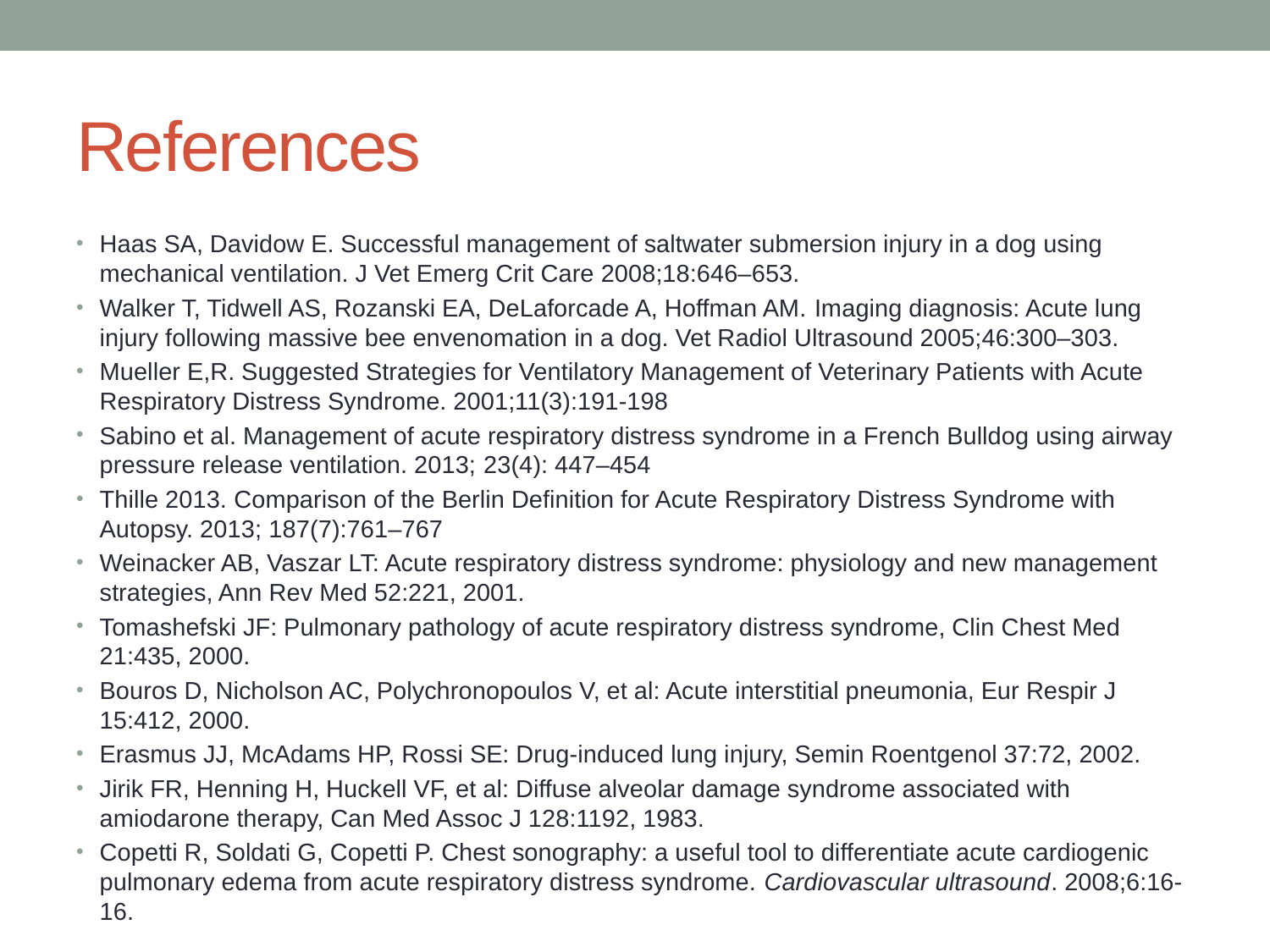

# References
Haas SA, Davidow E. Successful management of saltwater submersion injury in a dog using mechanical ventilation. J Vet Emerg Crit Care 2008;18:646–653.
Walker T, Tidwell AS, Rozanski EA, DeLaforcade A, Hoffman AM. Imaging diagnosis: Acute lung injury following massive bee envenomation in a dog. Vet Radiol Ultrasound 2005;46:300–303.
Mueller E,R. Suggested Strategies for Ventilatory Management of Veterinary Patients with Acute Respiratory Distress Syndrome. 2001;11(3):191-198
Sabino et al. Management of acute respiratory distress syndrome in a French Bulldog using airway pressure release ventilation. 2013; 23(4): 447–454
Thille 2013. Comparison of the Berlin Definition for Acute Respiratory Distress Syndrome with Autopsy. 2013; 187(7):761–767
Weinacker AB, Vaszar LT: Acute respiratory distress syndrome: physiology and new management strategies, Ann Rev Med 52:221, 2001.
Tomashefski JF: Pulmonary pathology of acute respiratory distress syndrome, Clin Chest Med 21:435, 2000.
Bouros D, Nicholson AC, Polychronopoulos V, et al: Acute interstitial pneumonia, Eur Respir J 15:412, 2000.
Erasmus JJ, McAdams HP, Rossi SE: Drug-induced lung injury, Semin Roentgenol 37:72, 2002.
Jirik FR, Henning H, Huckell VF, et al: Diffuse alveolar damage syndrome associated with amiodarone therapy, Can Med Assoc J 128:1192, 1983.
Copetti R, Soldati G, Copetti P. Chest sonography: a useful tool to differentiate acute cardiogenic pulmonary edema from acute respiratory distress syndrome. Cardiovascular ultrasound. 2008;6:16-16.